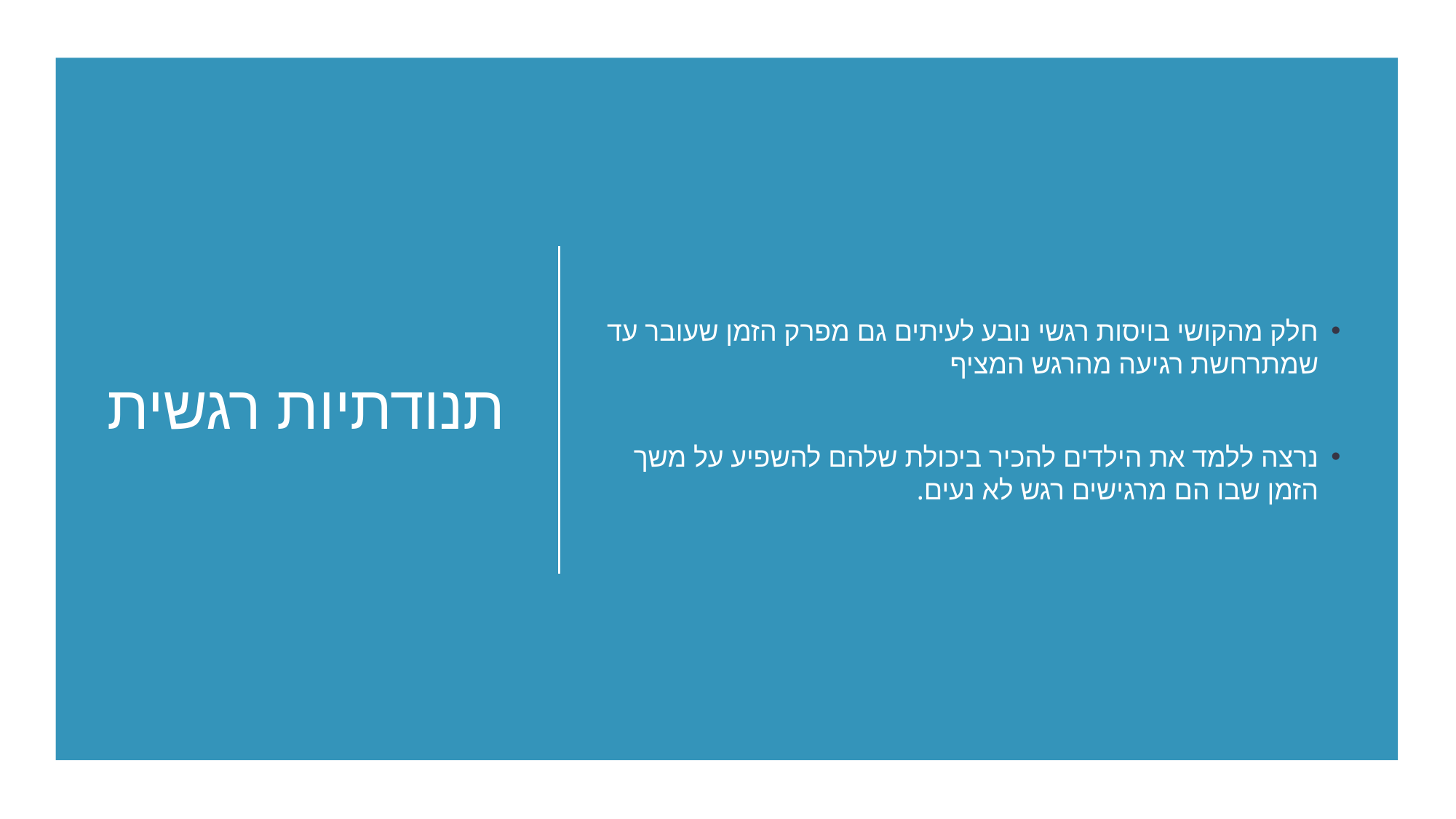

# תנודתיות רגשית
חלק מהקושי בויסות רגשי נובע לעיתים גם מפרק הזמן שעובר עד שמתרחשת רגיעה מהרגש המציף

נרצה ללמד את הילדים להכיר ביכולת שלהם להשפיע על משך הזמן שבו הם מרגישים רגש לא נעים.